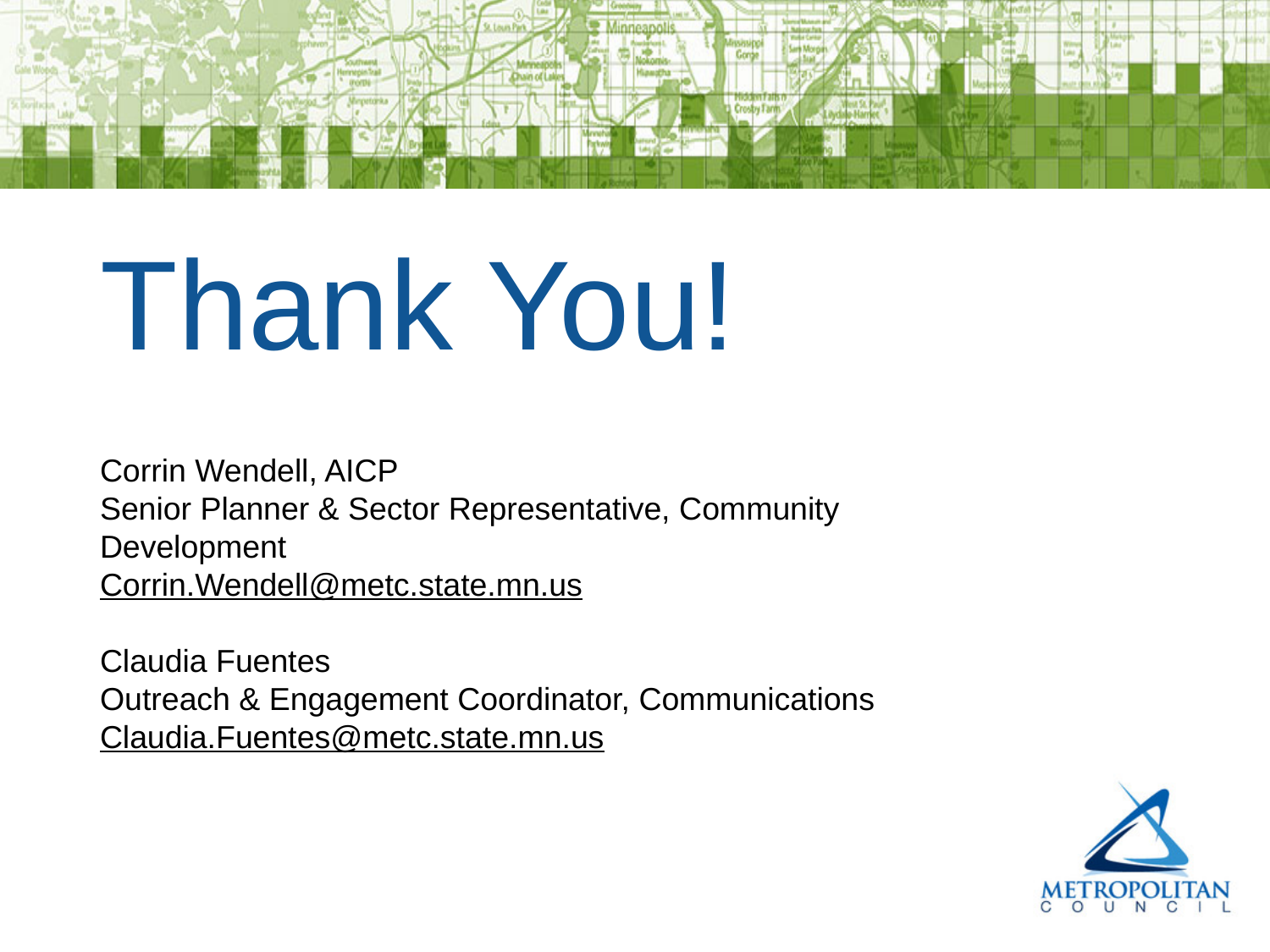

Thank You!

Corrin Wendell, AICP
Senior Planner & Sector Representative, Community Development
Corrin.Wendell@metc.state.mn.us

Claudia Fuentes
Outreach & Engagement Coordinator, Communications
Claudia.Fuentes@metc.state.mn.us